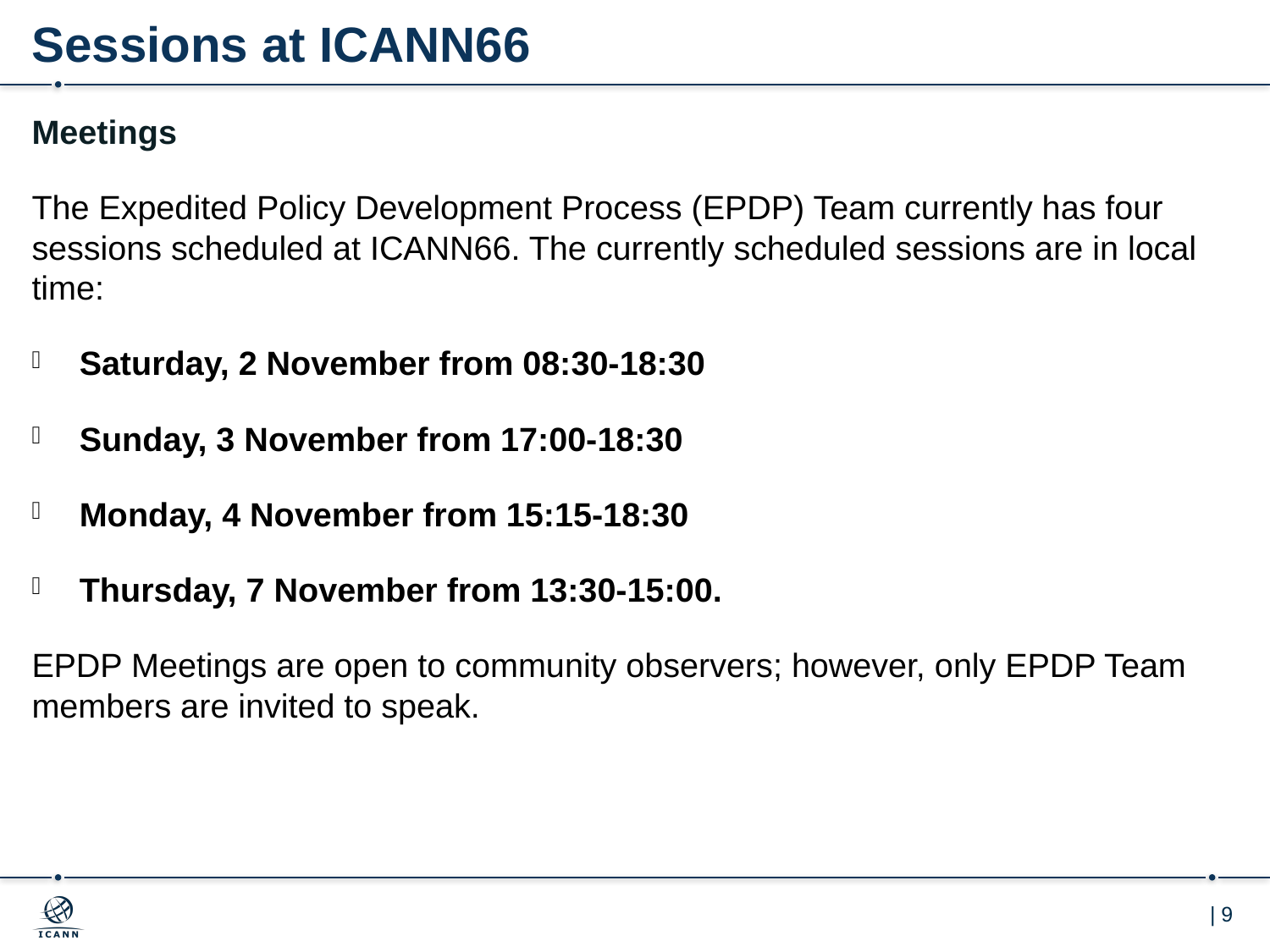

# Sessions at ICANN66
Meetings
The Expedited Policy Development Process (EPDP) Team currently has four sessions scheduled at ICANN66. The currently scheduled sessions are in local time:
Saturday, 2 November from 08:30-18:30
Sunday, 3 November from 17:00-18:30
Monday, 4 November from 15:15-18:30
Thursday, 7 November from 13:30-15:00.
EPDP Meetings are open to community observers; however, only EPDP Team members are invited to speak.